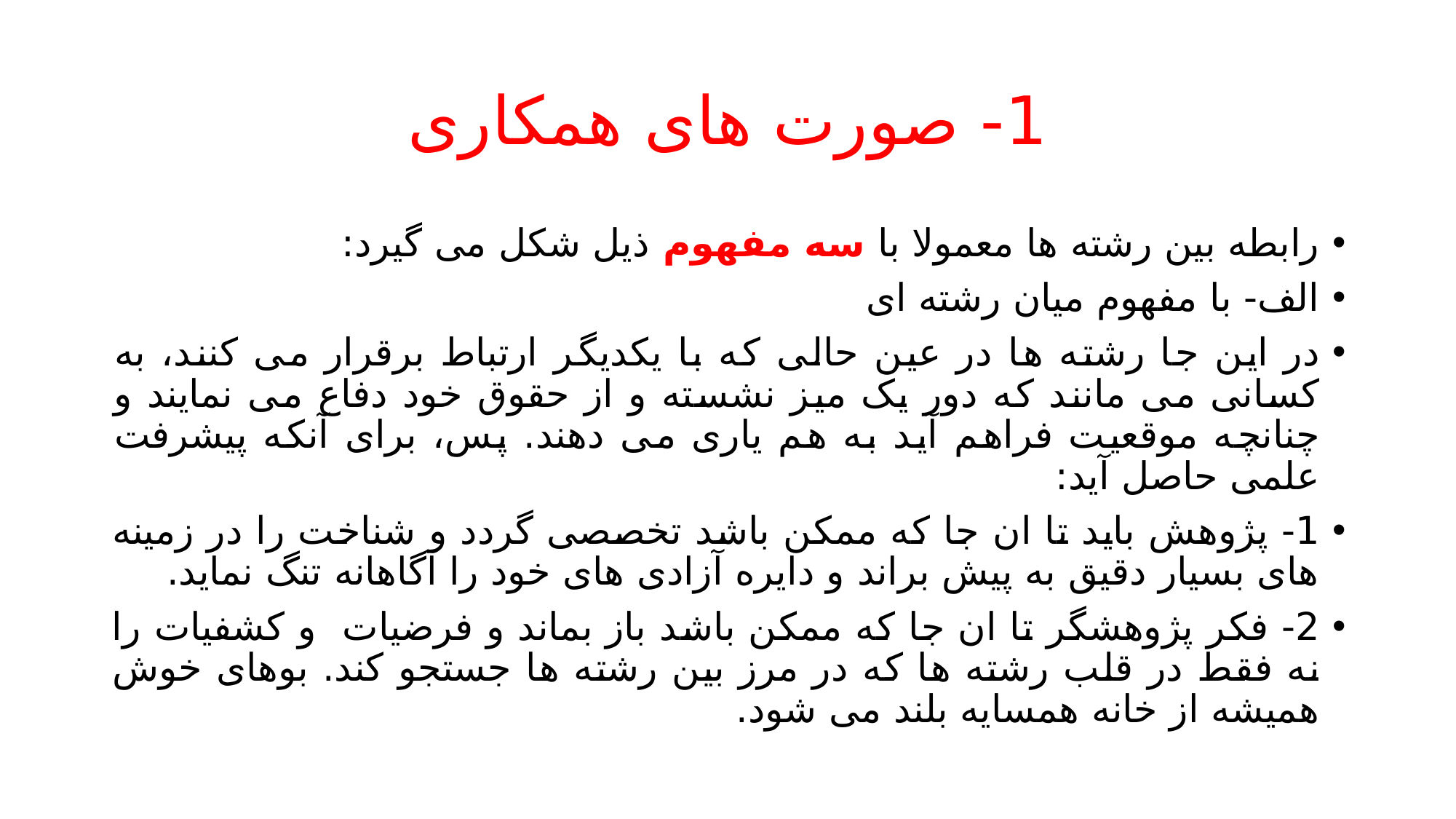

# 1- صورت های همکاری
رابطه بین رشته ها معمولا با سه مفهوم ذیل شکل می گیرد:
الف- با مفهوم میان رشته ای
در این جا رشته ها در عین حالی که با یکدیگر ارتباط برقرار می کنند، به کسانی می مانند که دور یک میز نشسته و از حقوق خود دفاع می نمایند و چنانچه موقعیت فراهم آید به هم یاری می دهند. پس، برای آنکه پیشرفت علمی حاصل آید:
1- پژوهش باید تا ان جا که ممکن باشد تخصصی گردد و شناخت را در زمینه های بسیار دقیق به پیش براند و دایره آزادی های خود را آگاهانه تنگ نماید.
2- فکر پژوهشگر تا ان جا که ممکن باشد باز بماند و فرضیات  و کشفیات را نه فقط در قلب رشته ها که در مرز بین رشته ها جستجو کند. بوهای خوش همیشه از خانه همسایه بلند می شود.